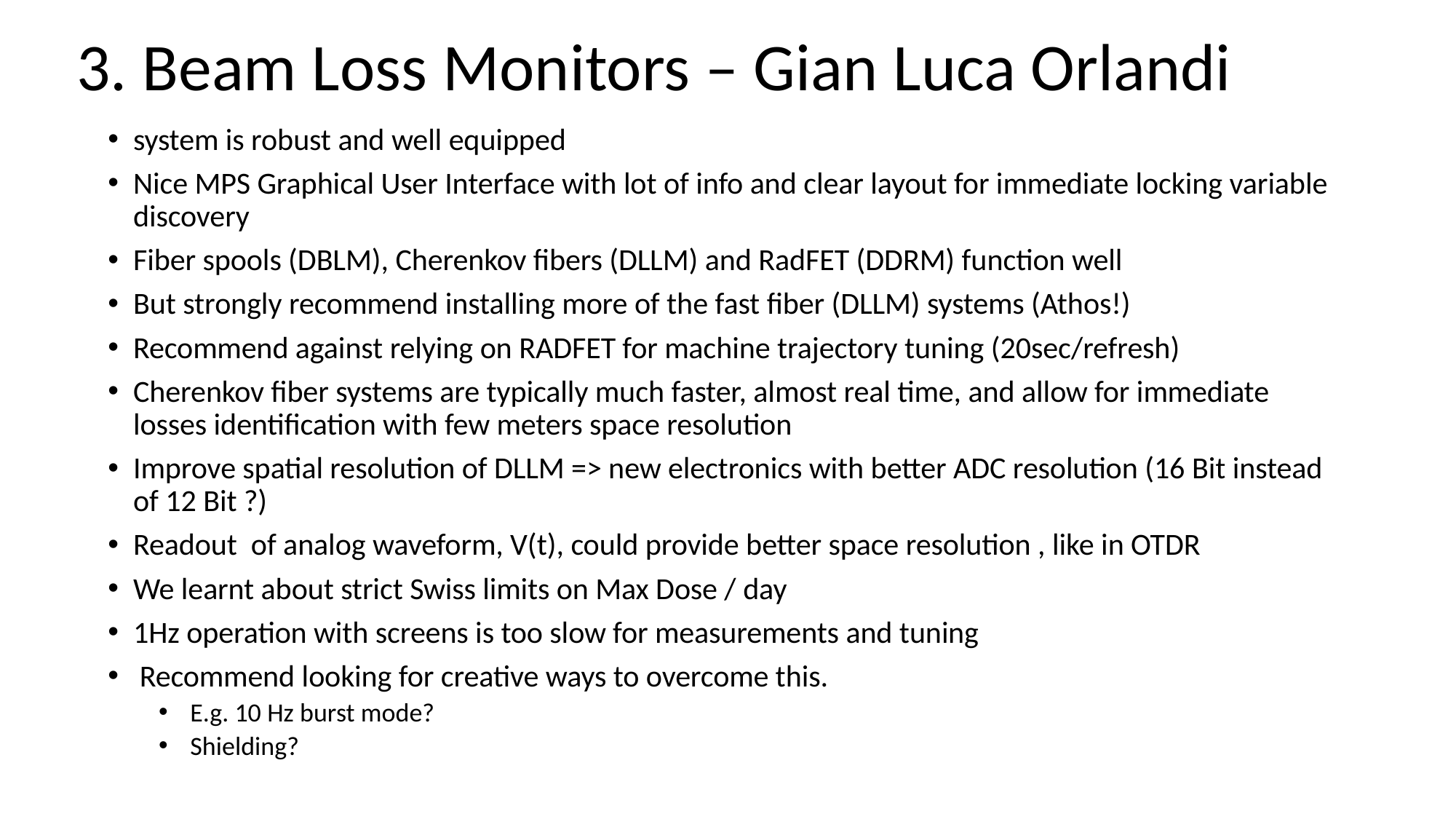

# 3. Beam Loss Monitors – Gian Luca Orlandi
system is robust and well equipped
Nice MPS Graphical User Interface with lot of info and clear layout for immediate locking variable discovery
Fiber spools (DBLM), Cherenkov fibers (DLLM) and RadFET (DDRM) function well
But strongly recommend installing more of the fast fiber (DLLM) systems (Athos!)
Recommend against relying on RADFET for machine trajectory tuning (20sec/refresh)
Cherenkov fiber systems are typically much faster, almost real time, and allow for immediate losses identification with few meters space resolution
Improve spatial resolution of DLLM => new electronics with better ADC resolution (16 Bit instead of 12 Bit ?)
Readout  of analog waveform, V(t), could provide better space resolution , like in OTDR
We learnt about strict Swiss limits on Max Dose / day
1Hz operation with screens is too slow for measurements and tuning
Recommend looking for creative ways to overcome this.
E.g. 10 Hz burst mode?
Shielding?